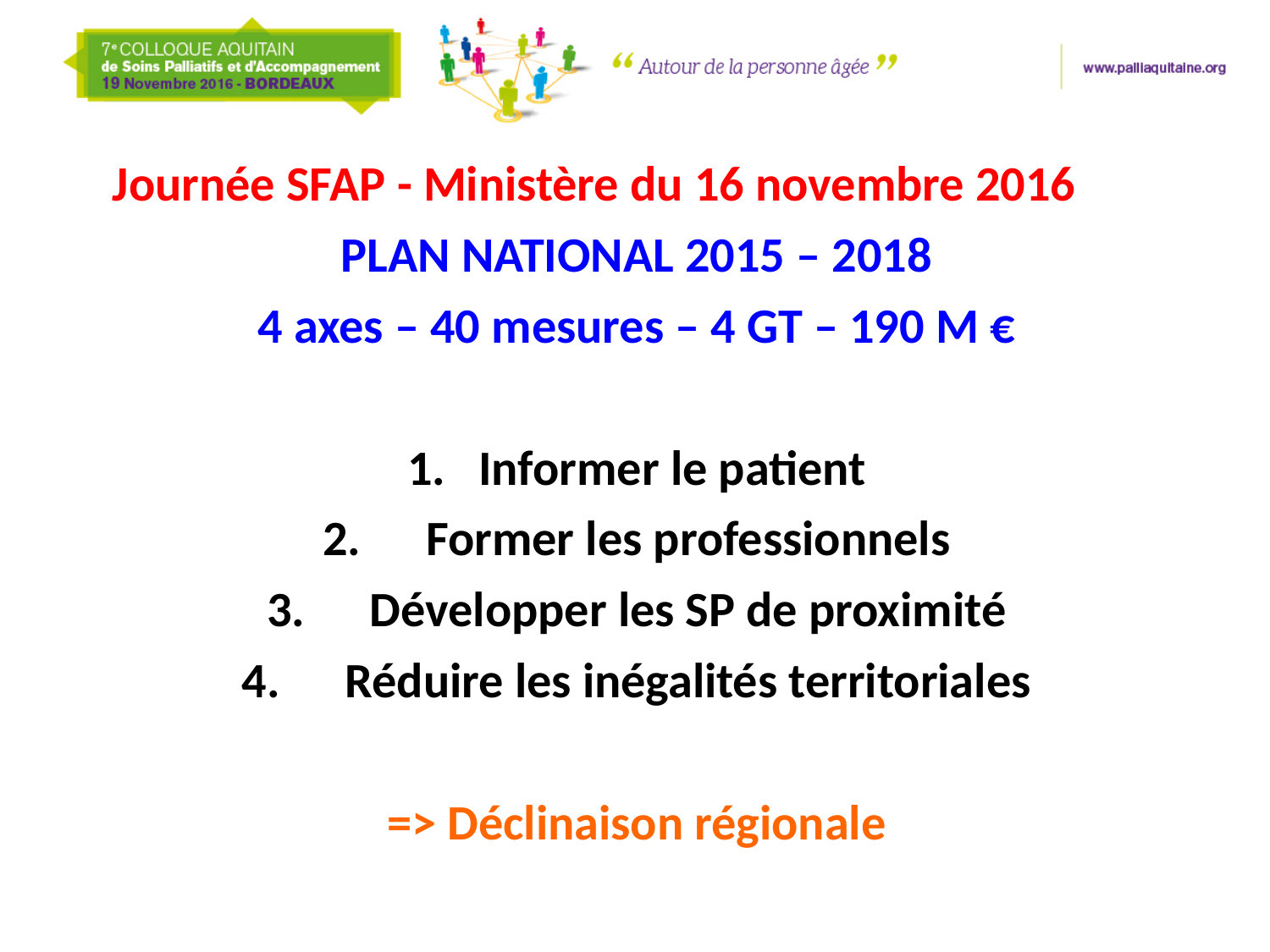

#
 Journée SFAP - Ministère du 16 novembre 2016
PLAN NATIONAL 2015 – 2018
4 axes – 40 mesures – 4 GT – 190 M €

Informer le patient
Former les professionnels
Développer les SP de proximité
Réduire les inégalités territoriales

=> Déclinaison régionale